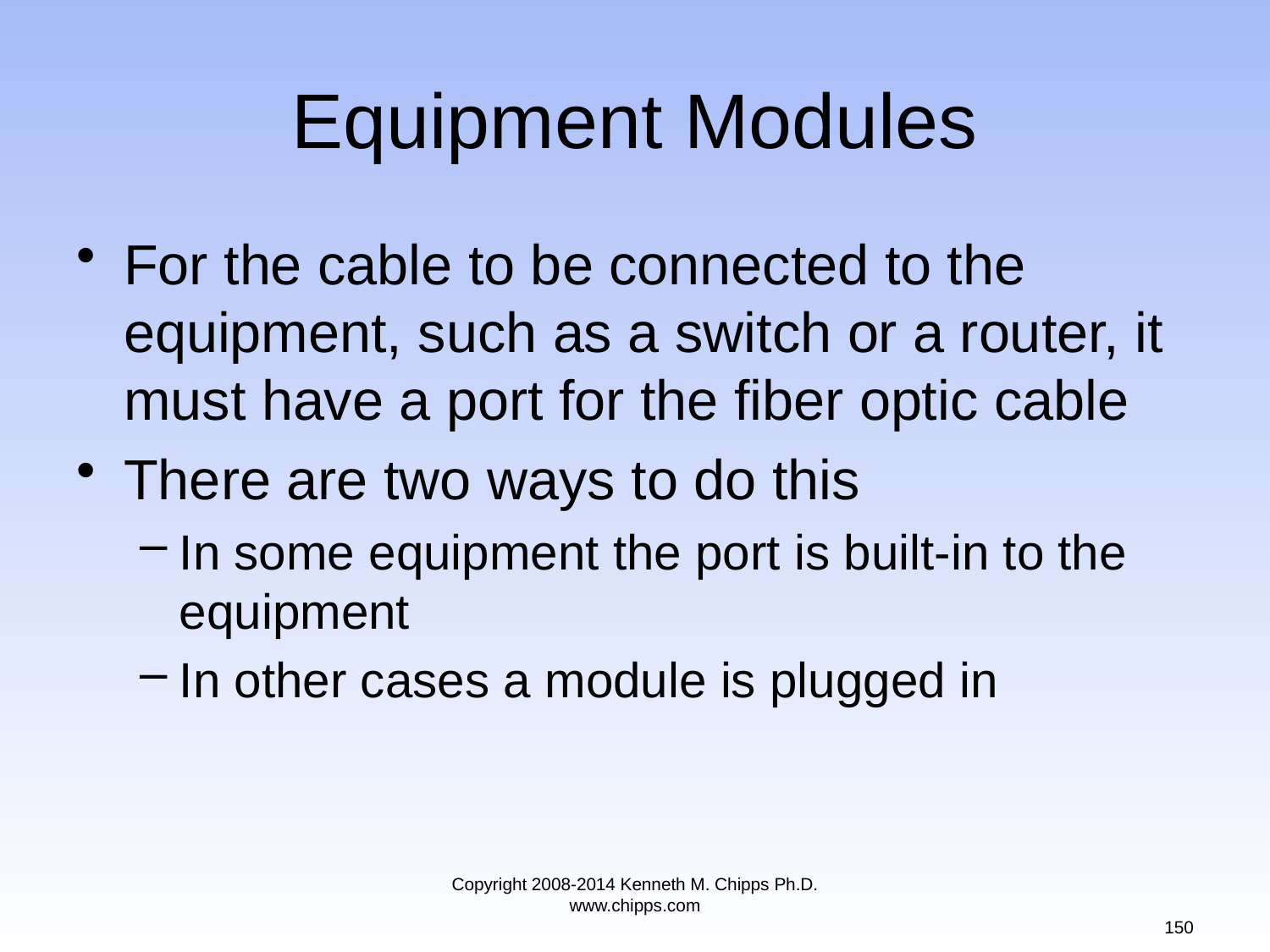

# Equipment Modules
For the cable to be connected to the equipment, such as a switch or a router, it must have a port for the fiber optic cable
There are two ways to do this
In some equipment the port is built-in to the equipment
In other cases a module is plugged in
Copyright 2008-2014 Kenneth M. Chipps Ph.D. www.chipps.com

150